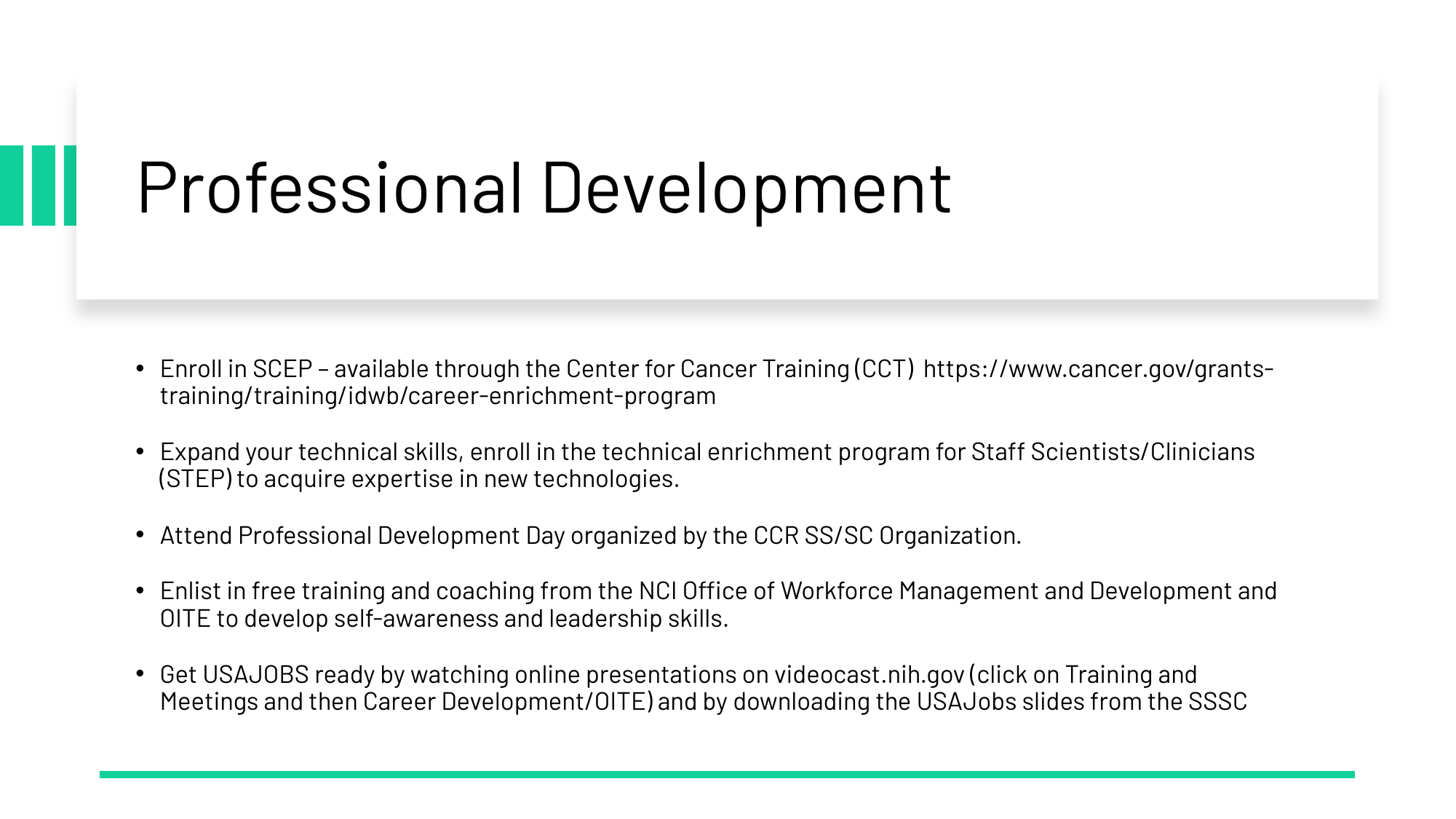

# Professional Development

Enroll in SCEP – available through the Center for Cancer Training (CCT)  https://www.cancer.gov/grants-training/training/idwb/career-enrichment-program

Expand your technical skills, enroll in the technical enrichment program for Staff Scientists/Clinicians (STEP) to acquire expertise in new technologies.

Attend Professional Development Day organized by the CCR SS/SC Organization.

Enlist in free training and coaching from the NCI Office of Workforce Management and Development and OITE to develop self-awareness and leadership skills.

Get USAJOBS ready by watching online presentations on videocast.nih.gov (click on Training and Meetings and then Career Development/OITE) and by downloading the USAJobs slides from the SSSC